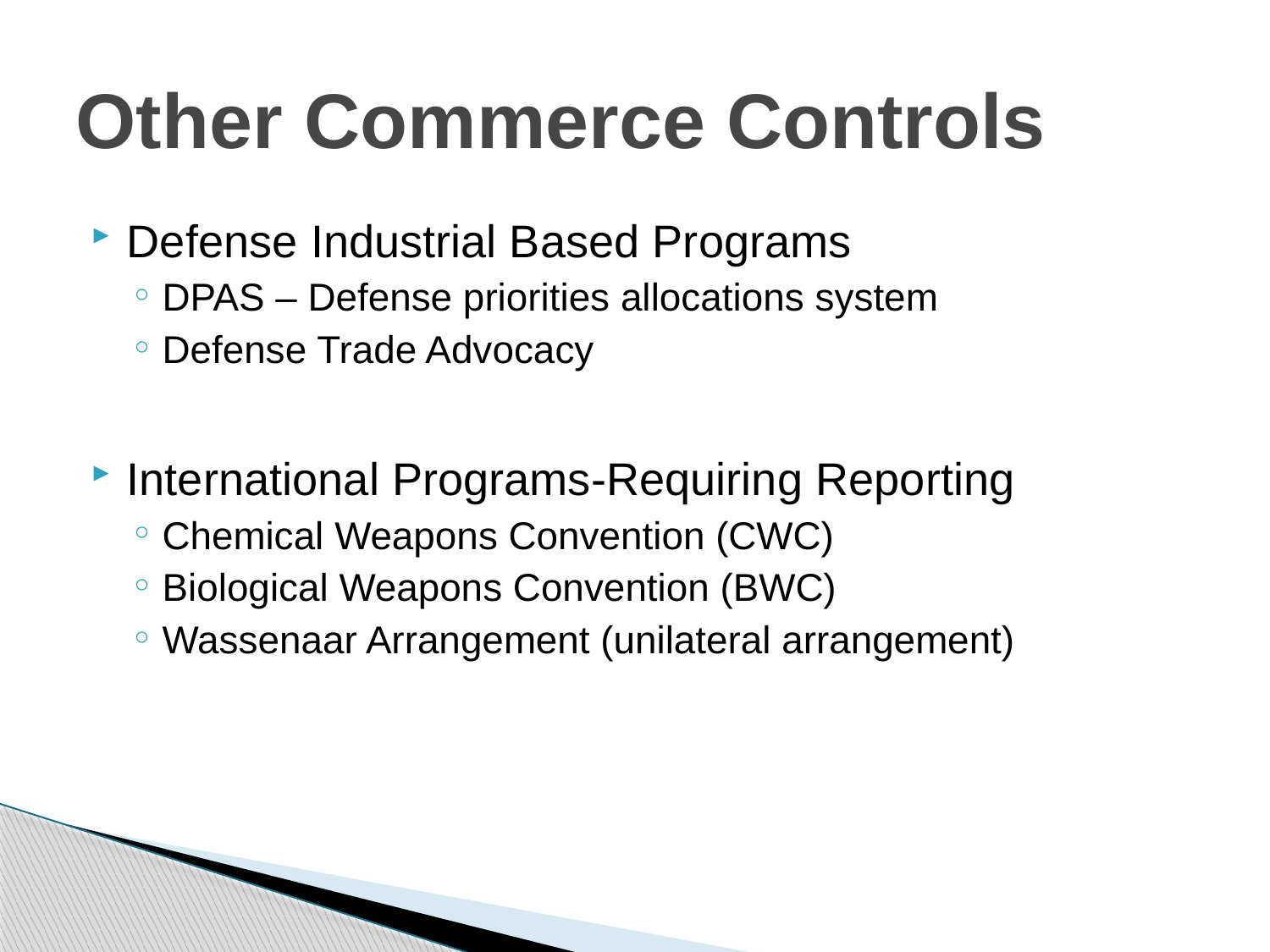

# Other Commerce Controls
Defense Industrial Based Programs
DPAS – Defense priorities allocations system
Defense Trade Advocacy

International Programs-Requiring Reporting
Chemical Weapons Convention (CWC)
Biological Weapons Convention (BWC)
Wassenaar Arrangement (unilateral arrangement)